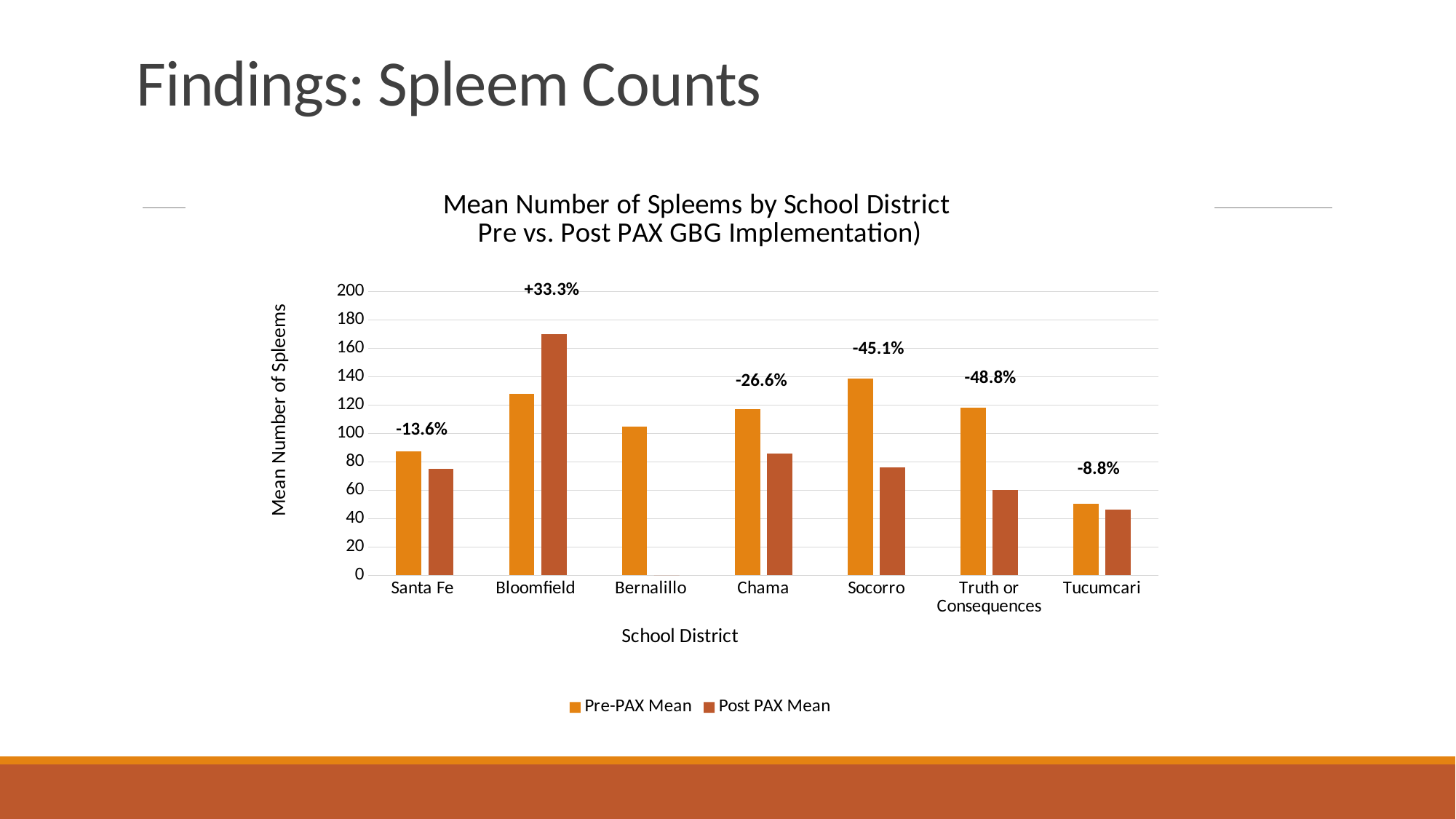

# Findings: Spleem Counts

### Chart: Mean Number of Spleems by School District
Pre vs. Post PAX GBG Implementation)

| Category | Pre-PAX Mean | Post PAX Mean |
|---|---|---|
| Santa Fe  | 87.23076923076923 | 75.26923076923077 |
| Bloomfield  | 127.69565217391305 | 169.85 |
| Bernalillo | 104.8076923076923 | 0.0 |
| Chama | 117.08333333333333 | 85.91666666666667 |
| Socorro | 138.875 | 76.33333333333333 |
| Truth or Consequences | 118.0 | 60.35 |
| Tucumcari | 50.58037735849057 | 46.23529411764706 |
   +33.3%
-45.1%

   -48.8%
   -26.6%
   -13.6%
   -8.8%